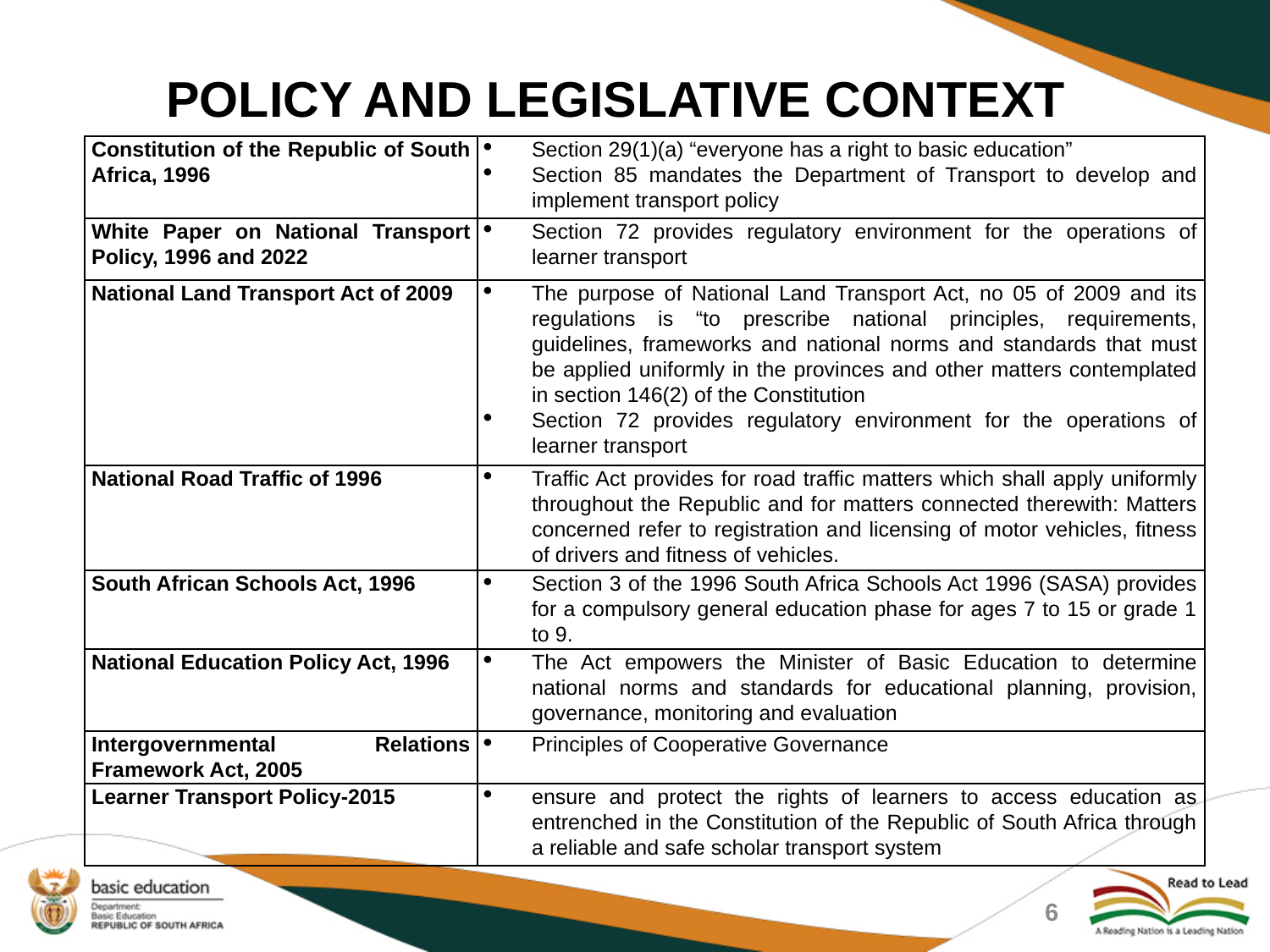

# POLICY AND LEGISLATIVE CONTEXT
| Constitution of the Republic of South Africa, 1996 | Section 29(1)(a) “everyone has a right to basic education” Section 85 mandates the Department of Transport to develop and implement transport policy |
| --- | --- |
| White Paper on National Transport Policy, 1996 and 2022 | Section 72 provides regulatory environment for the operations of learner transport |
| National Land Transport Act of 2009 | The purpose of National Land Transport Act, no 05 of 2009 and its regulations is “to prescribe national principles, requirements, guidelines, frameworks and national norms and standards that must be applied uniformly in the provinces and other matters contemplated in section 146(2) of the Constitution Section 72 provides regulatory environment for the operations of learner transport |
| National Road Traffic of 1996 | Traffic Act provides for road traffic matters which shall apply uniformly throughout the Republic and for matters connected therewith: Matters concerned refer to registration and licensing of motor vehicles, fitness of drivers and fitness of vehicles. |
| South African Schools Act, 1996 | Section 3 of the 1996 South Africa Schools Act 1996 (SASA) provides for a compulsory general education phase for ages 7 to 15 or grade 1 to 9. |
| National Education Policy Act, 1996 | The Act empowers the Minister of Basic Education to determine national norms and standards for educational planning, provision, governance, monitoring and evaluation |
| Intergovernmental Relations Framework Act, 2005 | Principles of Cooperative Governance |
| Learner Transport Policy-2015 | ensure and protect the rights of learners to access education as entrenched in the Constitution of the Republic of South Africa through a reliable and safe scholar transport system |
6